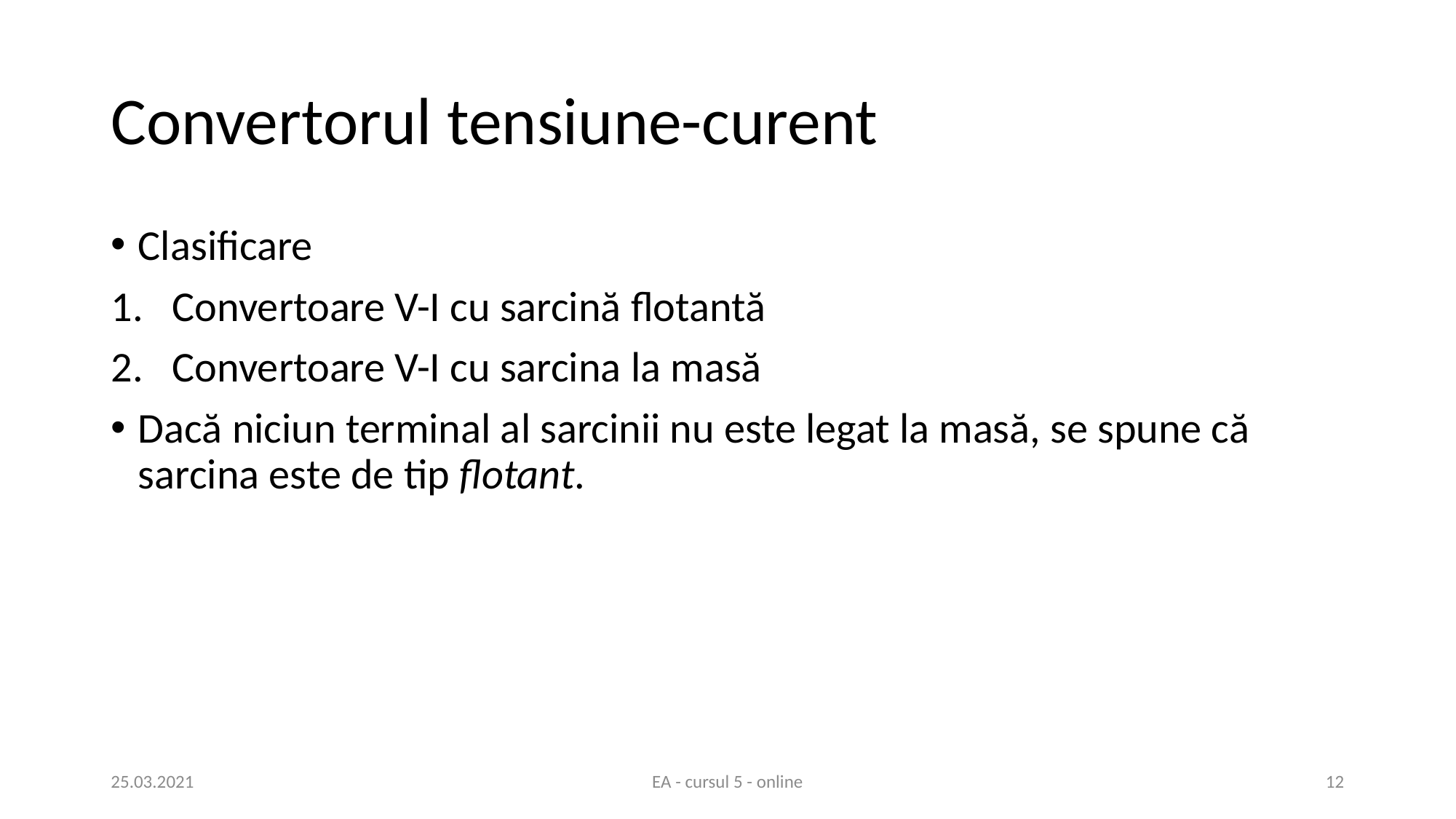

# Convertorul tensiune-curent
Clasificare
Convertoare V-I cu sarcină flotantă
Convertoare V-I cu sarcina la masă
Dacă niciun terminal al sarcinii nu este legat la masă, se spune că sarcina este de tip flotant.
25.03.2021
EA - cursul 5 - online
12